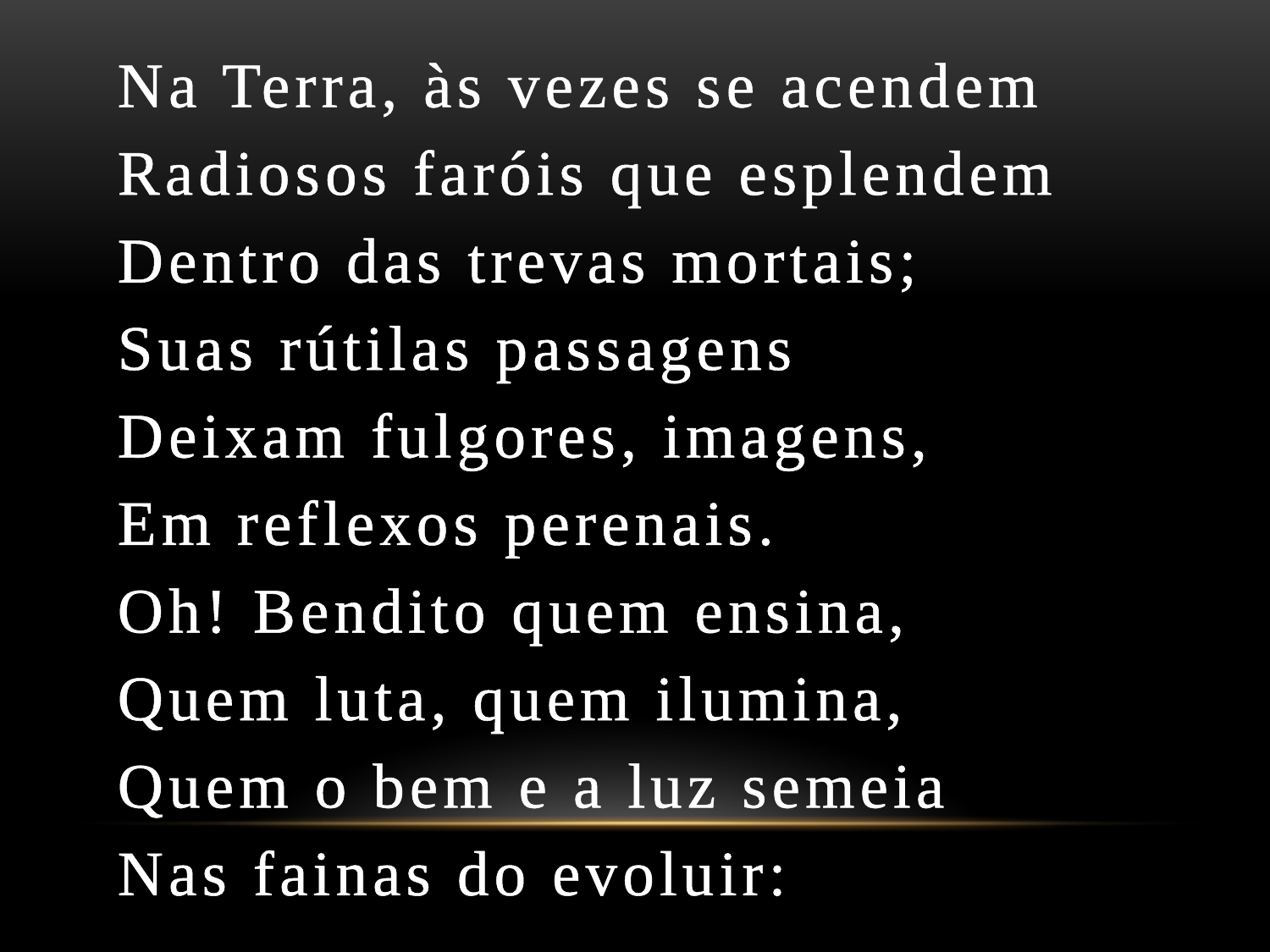

Na Terra, às vezes se acendem
Radiosos faróis que esplendem
Dentro das trevas mortais;
Suas rútilas passagens
Deixam fulgores, imagens,
Em reflexos perenais.
Oh! Bendito quem ensina,
Quem luta, quem ilumina,
Quem o bem e a luz semeia
Nas fainas do evoluir: